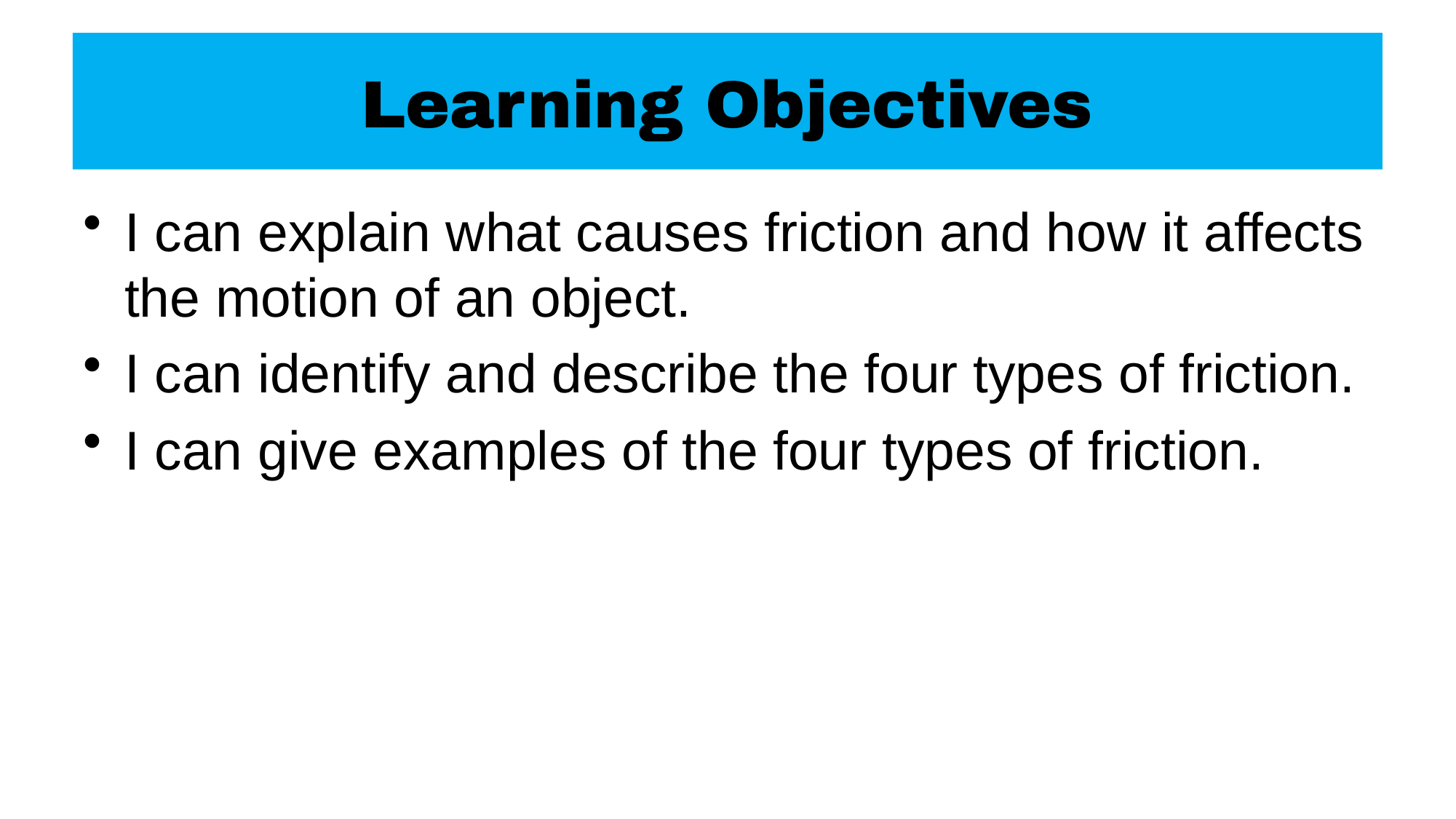

# Learning Objectives
I can explain what causes friction and how it affects the motion of an object.
I can identify and describe the four types of friction.
I can give examples of the four types of friction.